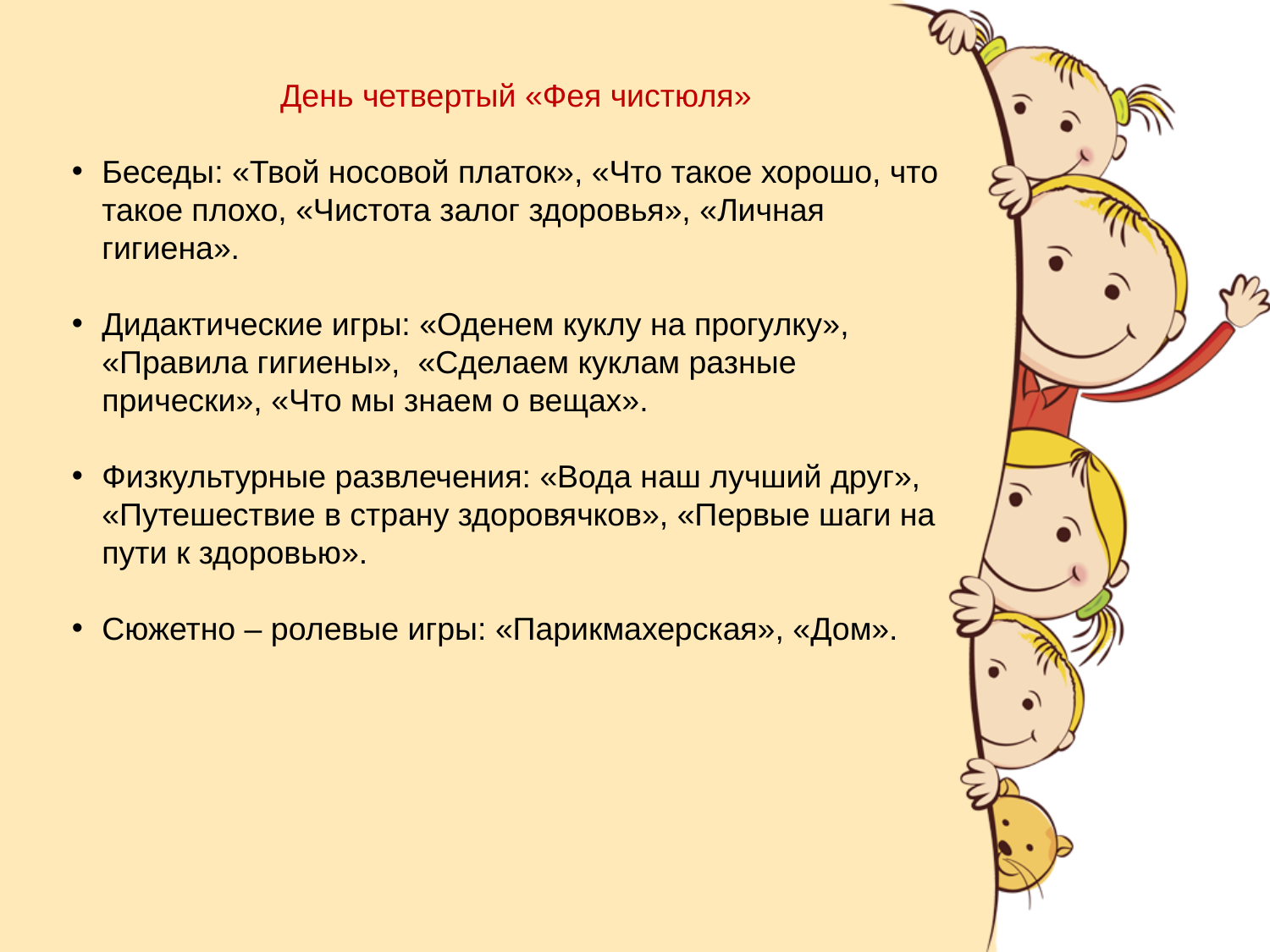

День четвертый «Фея чистюля»

Беседы: «Твой носовой платок», «Что такое хорошо, что такое плохо, «Чистота залог здоровья», «Личная гигиена».

Дидактические игры: «Оденем куклу на прогулку», «Правила гигиены»,  «Сделаем куклам разные прически», «Что мы знаем о вещах».

Физкультурные развлечения: «Вода наш лучший друг», «Путешествие в страну здоровячков», «Первые шаги на пути к здоровью».

Сюжетно – ролевые игры: «Парикмахерская», «Дом».